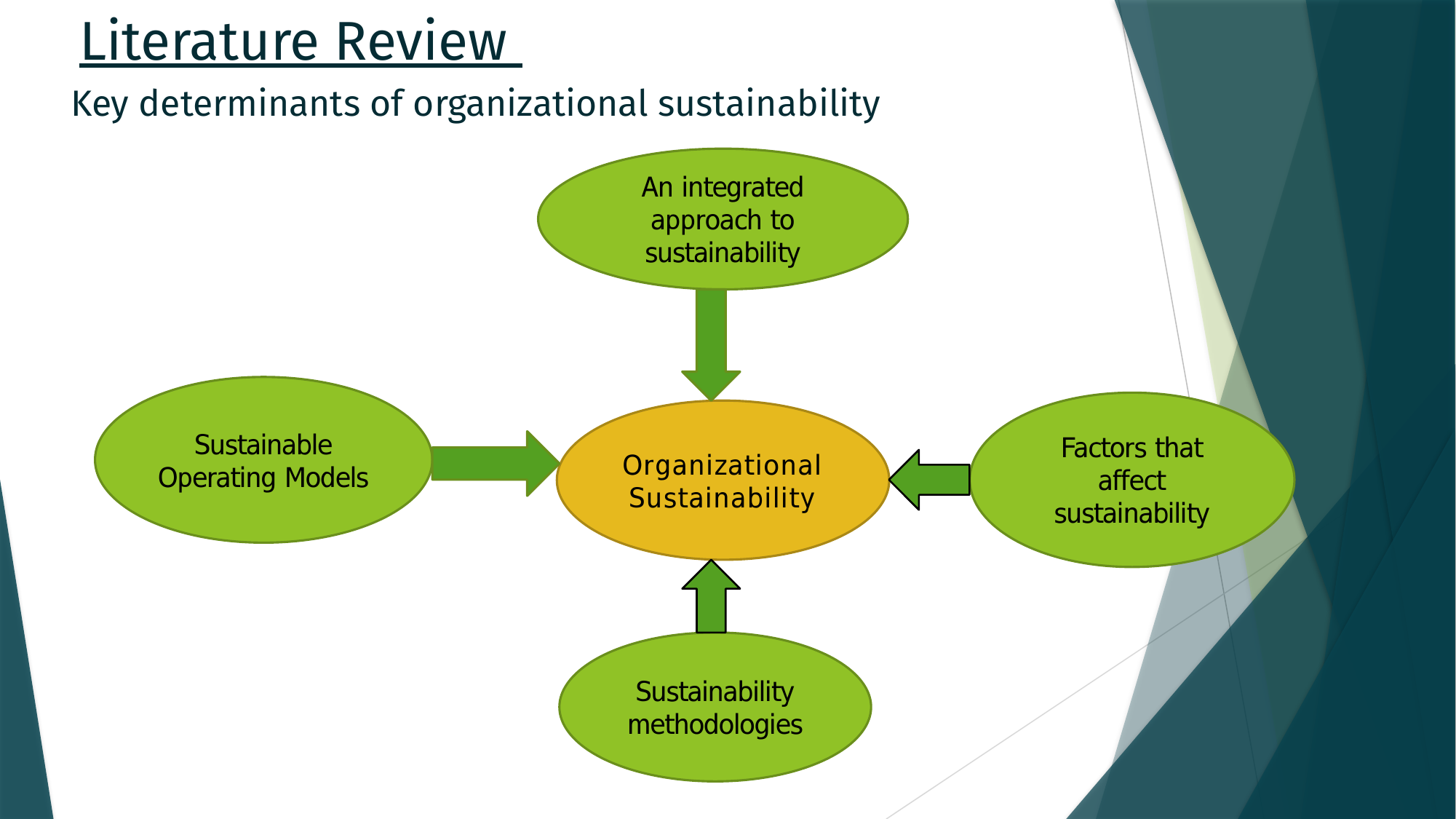

# Literature Review
Key determinants of organizational sustainability
An integrated approach to sustainability

Sustainable Operating Models
Factors that affect sustainability
Organizational Sustainability

Sustainability methodologies